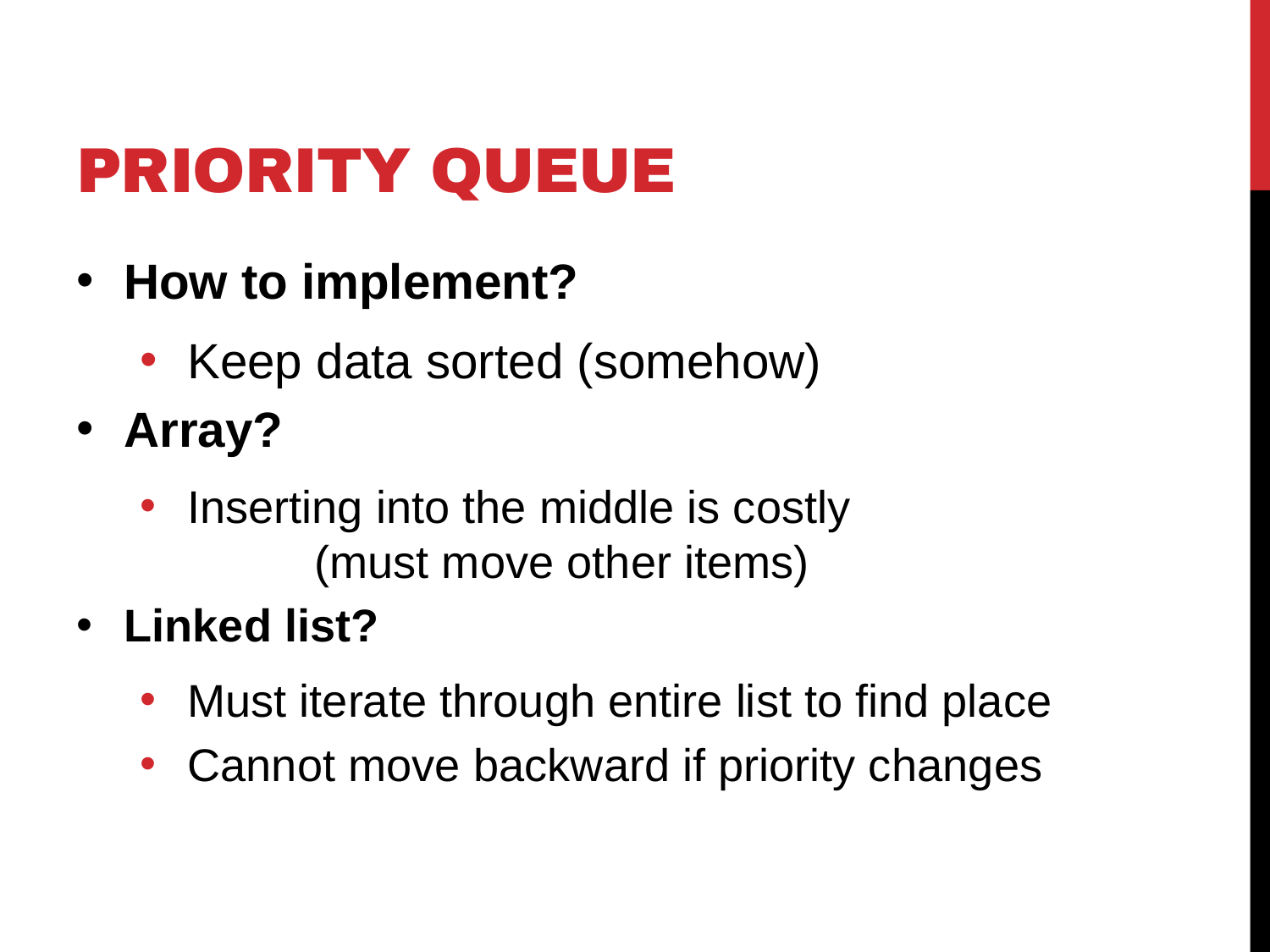

# Priority Queue
How to implement?
Keep data sorted (somehow)
Array?
Inserting into the middle is costly
	(must move other items)
Linked list?
Must iterate through entire list to find place
Cannot move backward if priority changes